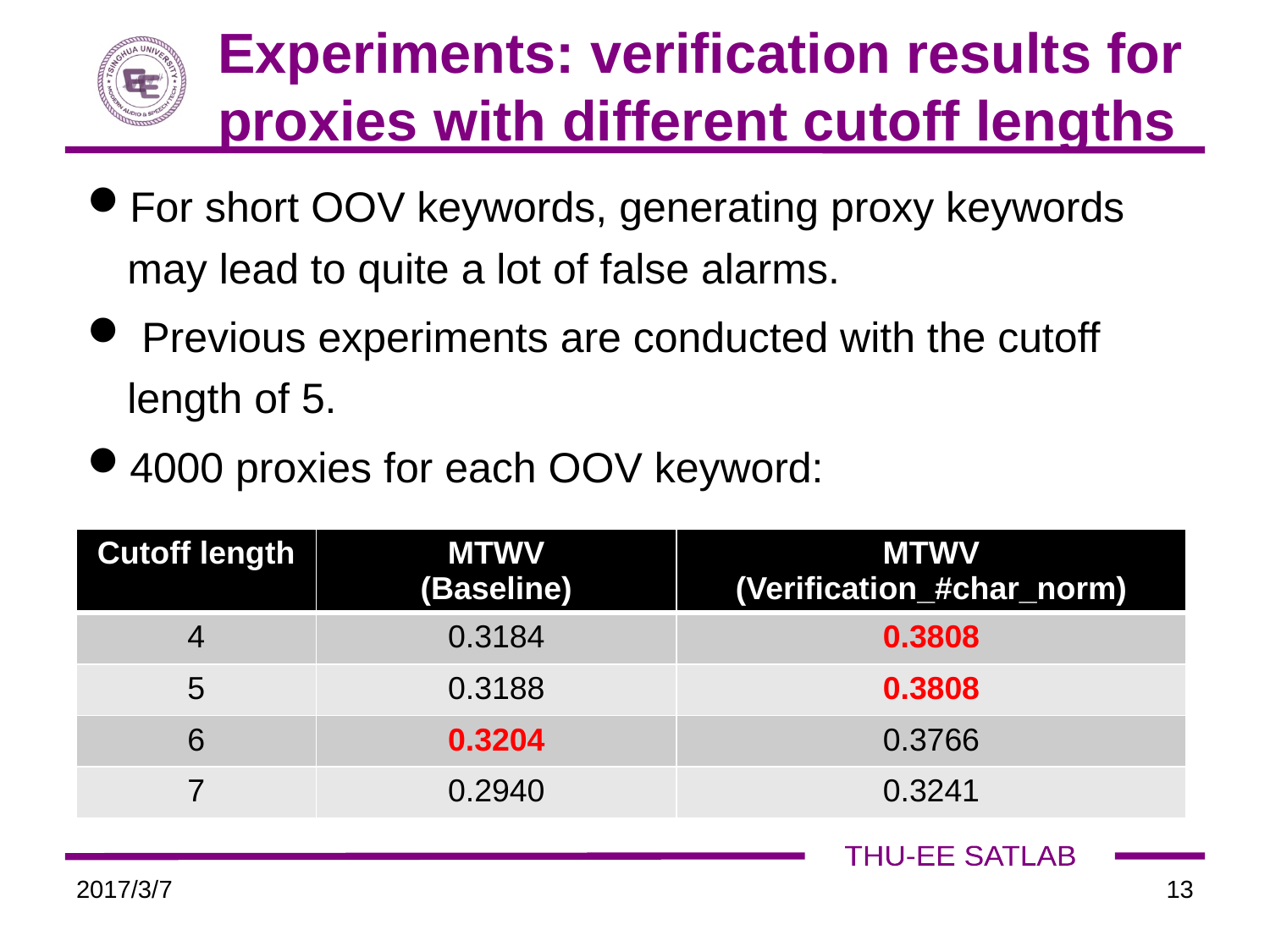

# Experiments: verification results for proxies with different cutoff lengths
For short OOV keywords, generating proxy keywords may lead to quite a lot of false alarms.
 Previous experiments are conducted with the cutoff length of 5.
4000 proxies for each OOV keyword:
| Cutoff length | MTWV (Baseline) | MTWV (Verification\_#char\_norm) |
| --- | --- | --- |
| 4 | 0.3184 | 0.3808 |
| 5 | 0.3188 | 0.3808 |
| 6 | 0.3204 | 0.3766 |
| 7 | 0.2940 | 0.3241 |
2017/3/7
13